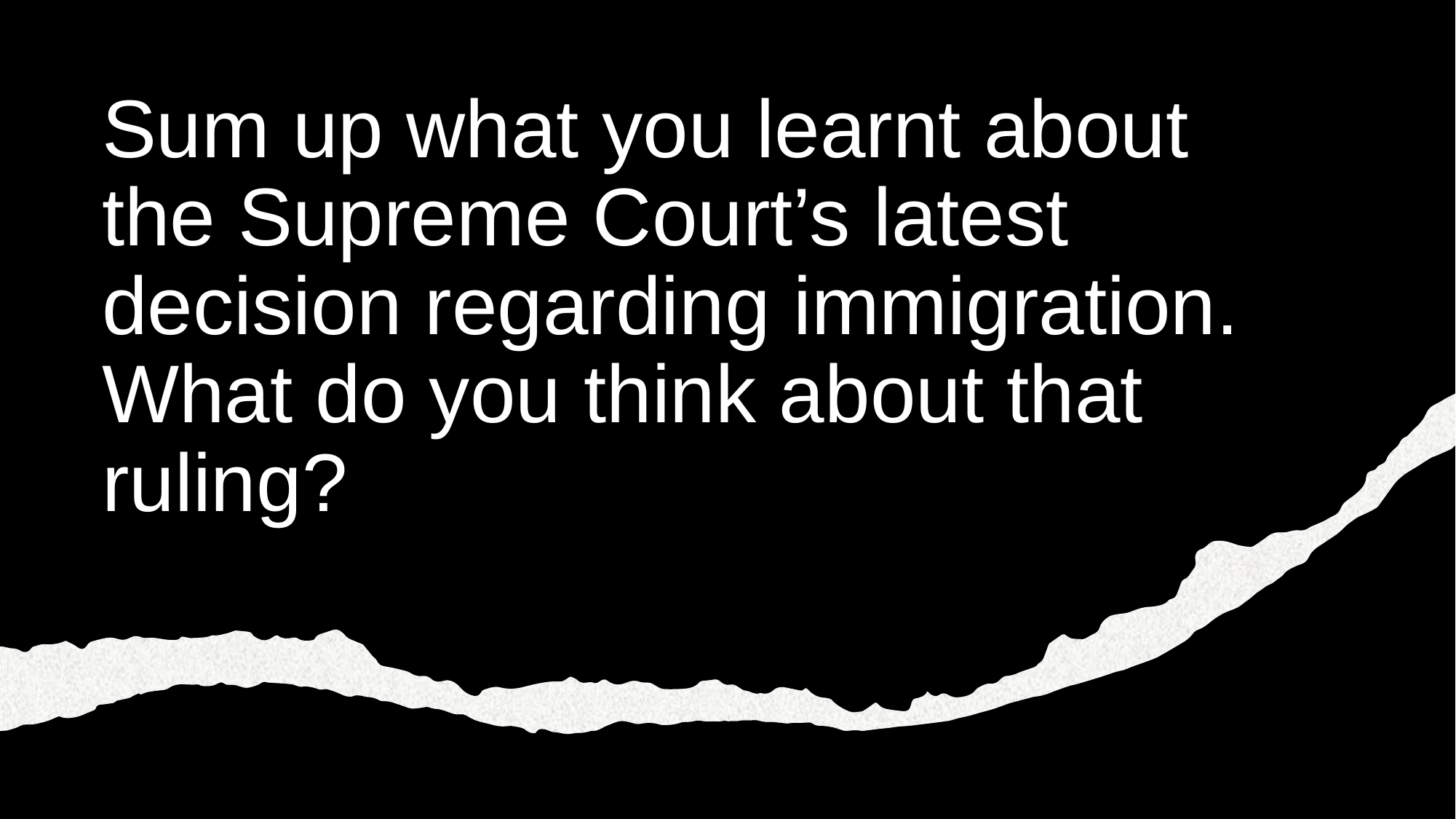

# Sum up what you learnt about the Supreme Court’s latest decision regarding immigration. What do you think about that ruling?